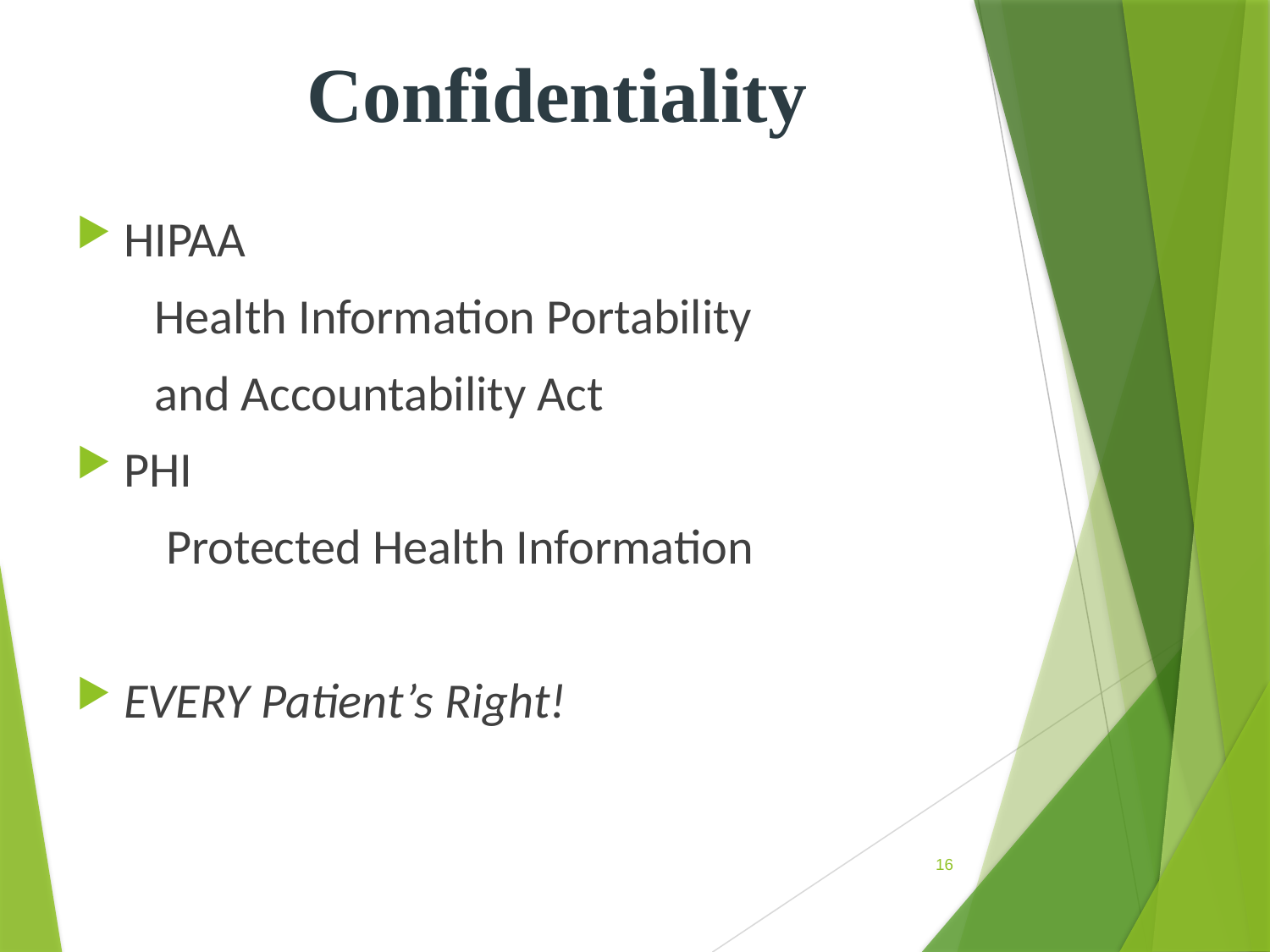

# Confidentiality
HIPAA
       Health Information Portability
       and Accountability Act
PHI
        Protected Health Information

EVERY Patient’s Right!

16